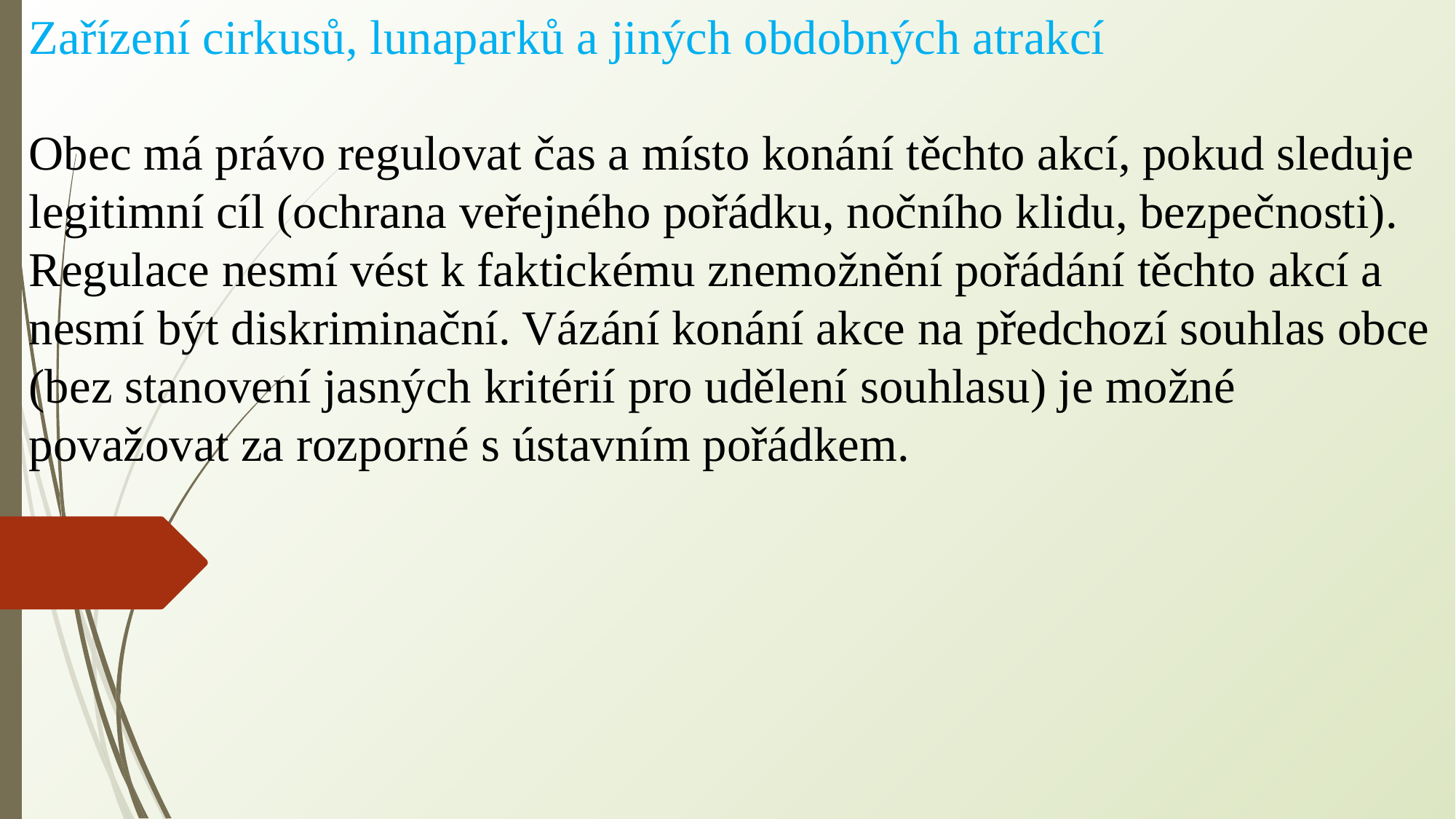

Zařízení cirkusů, lunaparků a jiných obdobných atrakcí

Obec má právo regulovat čas a místo konání těchto akcí, pokud sleduje legitimní cíl (ochrana veřejného pořádku, nočního klidu, bezpečnosti). Regulace nesmí vést k faktickému znemožnění pořádání těchto akcí a nesmí být diskriminační. Vázání konání akce na předchozí souhlas obce (bez stanovení jasných kritérií pro udělení souhlasu) je možné považovat za rozporné s ústavním pořádkem.